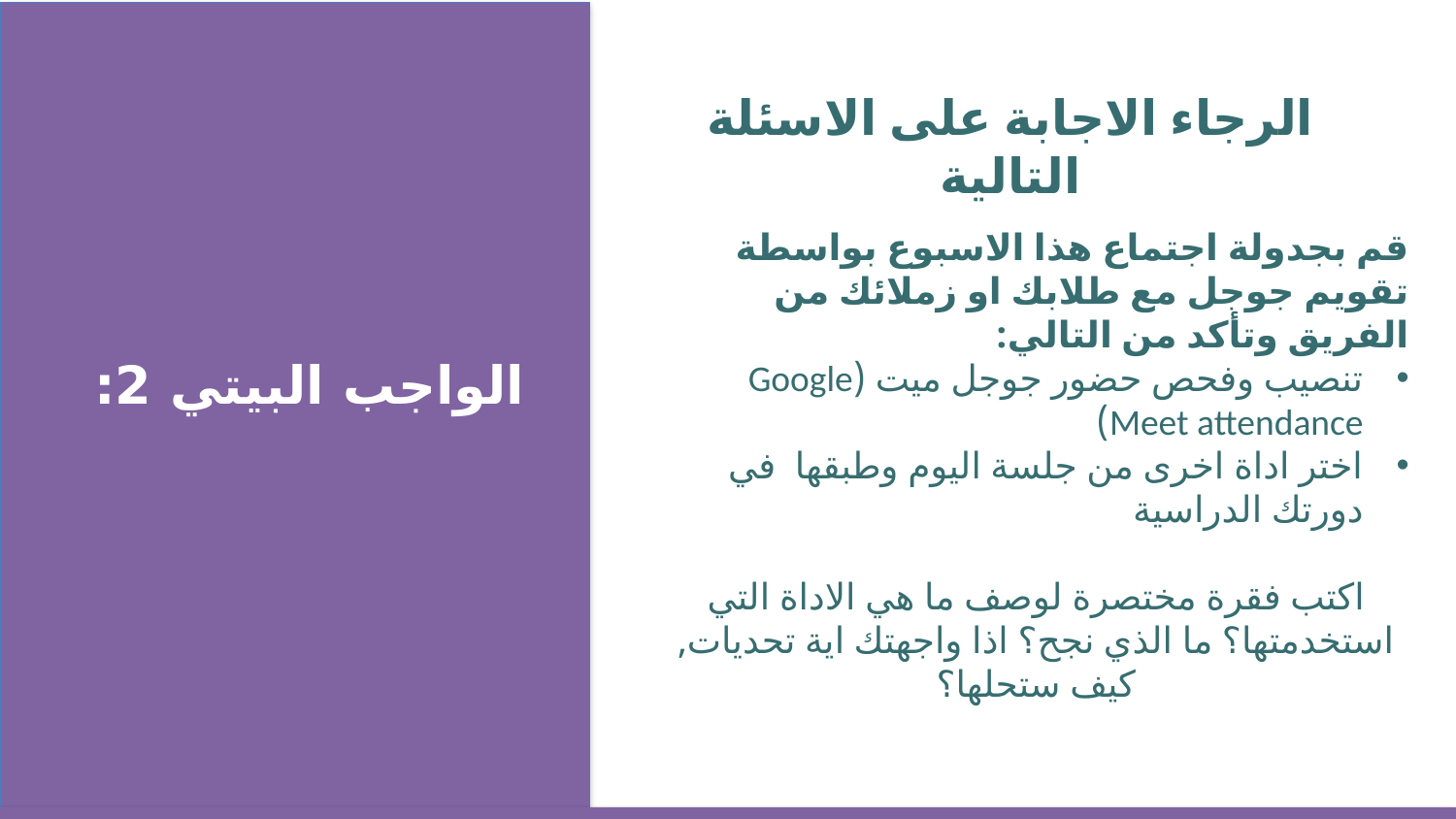

الرجاء الاجابة على الاسئلة التالية

قم بجدولة اجتماع هذا الاسبوع بواسطة تقويم جوجل مع طلابك او زملائك من الفريق وتأكد من التالي:
تنصيب وفحص حضور جوجل ميت (Google Meet attendance)
اختر اداة اخرى من جلسة اليوم وطبقها  في دورتك الدراسية

اكتب فقرة مختصرة لوصف ما هي الاداة التي استخدمتها؟ ما الذي نجح؟ اذا واجهتك اية تحديات, كيف ستحلها؟
الواجب البيتي 2: